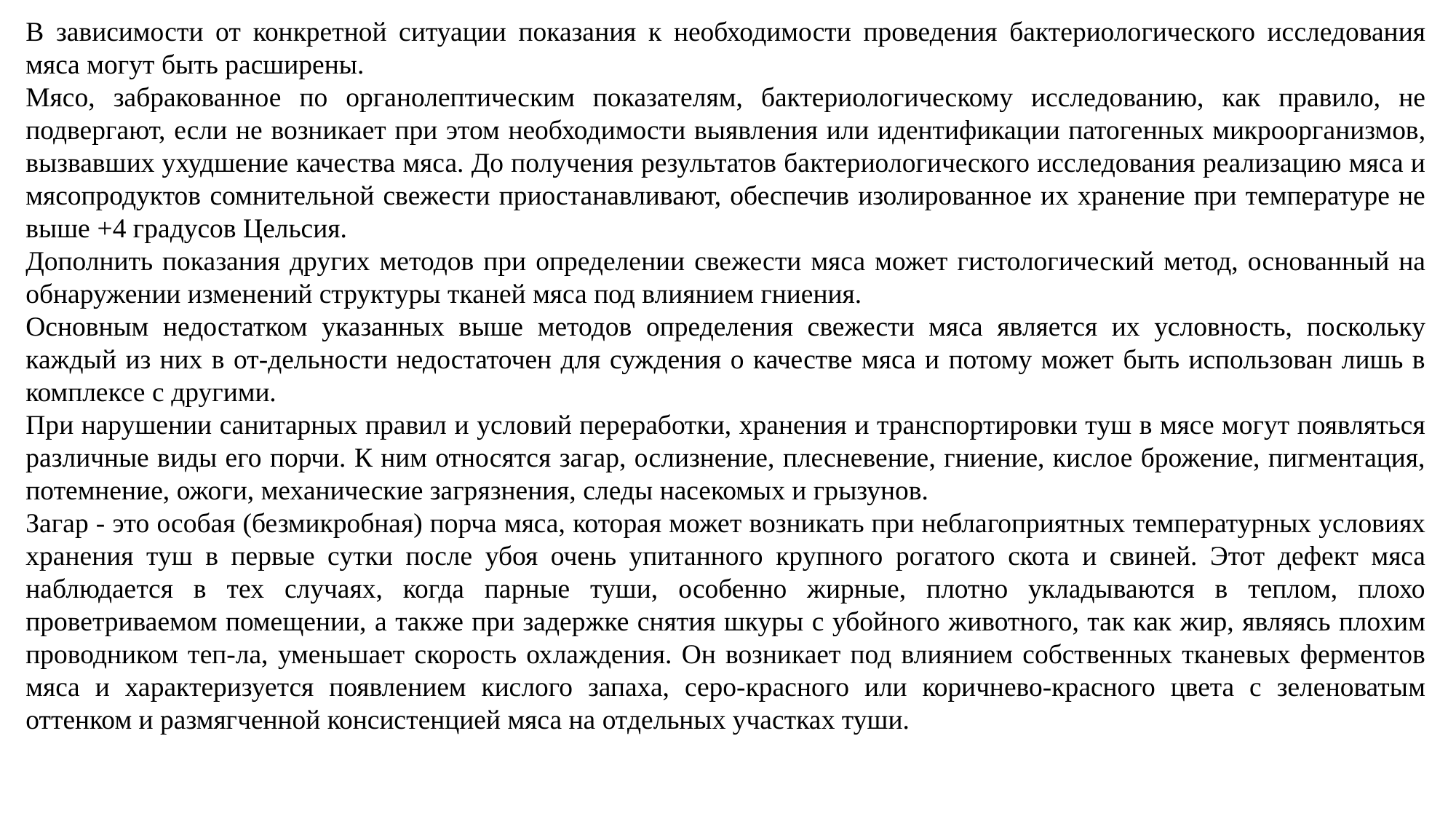

В зависимости от конкретной ситуации показания к необходимости проведения бактериологического исследования мяса могут быть расширены.
Мясо, забракованное по органолептическим показателям, бактериологическому исследованию, как правило, не подвергают, если не возникает при этом необходимости выявления или идентификации патогенных микроорганизмов, вызвавших ухудшение качества мяса. До получения результатов бактериологического исследования реализацию мяса и мясопродуктов сомнительной свежести приостанавливают, обеспечив изолированное их хранение при температуре не выше +4 градусов Цельсия.
Дополнить показания других методов при определении свежести мяса может гистологический метод, основанный на обнаружении изменений структуры тканей мяса под влиянием гниения.
Основным недостатком указанных выше методов определения свежести мяса является их условность, поскольку каждый из них в от-дельности недостаточен для суждения о качестве мяса и потому может быть использован лишь в комплексе с другими.
При нарушении санитарных правил и условий переработки, хранения и транспортировки туш в мясе могут появляться различные виды его порчи. К ним относятся загар, ослизнение, плесневение, гниение, кислое брожение, пигментация, потемнение, ожоги, механические загрязнения, следы насекомых и грызунов.
Загар - это особая (безмикробная) порча мяса, которая может возникать при неблагоприятных температурных условиях хранения туш в первые сутки после убоя очень упитанного крупного рогатого скота и свиней. Этот дефект мяса наблюдается в тех случаях, когда парные туши, особенно жирные, плотно укладываются в теплом, плохо проветриваемом помещении, а также при задержке снятия шкуры с убойного животного, так как жир, являясь плохим проводником теп-ла, уменьшает скорость охлаждения. Он возникает под влиянием собственных тканевых ферментов мяса и характеризуется появлением кислого запаха, серо-красного или коричнево-красного цвета с зеленоватым оттенком и размягченной консистенцией мяса на отдельных участках туши.